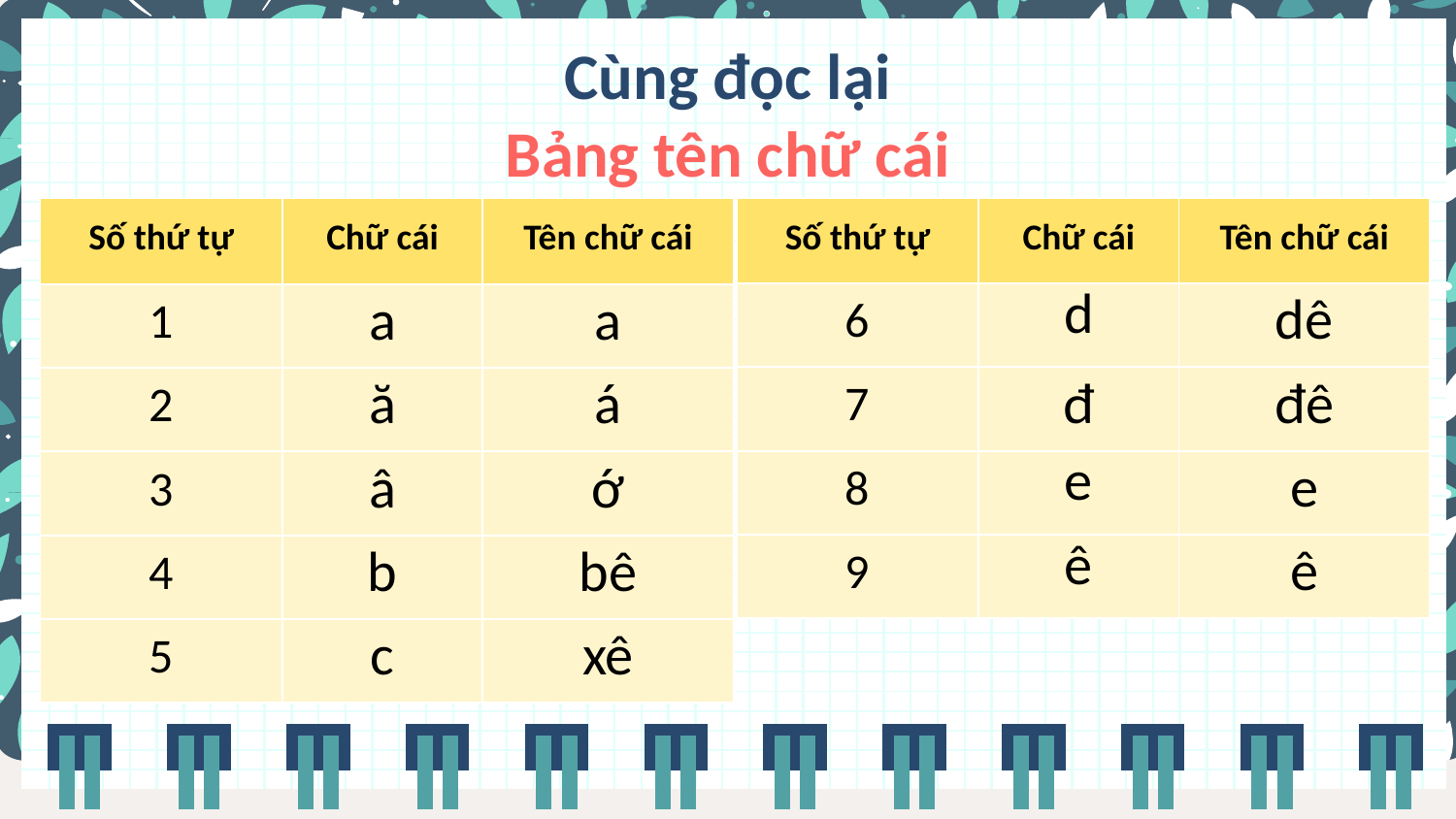

# Cùng đọc lại Bảng tên chữ cái
| Số thứ tự | Chữ cái | Tên chữ cái |
| --- | --- | --- |
| 6 | d | dê |
| 7 | đ | đê |
| 8 | e | e |
| 9 | ê | ê |
| Số thứ tự | Chữ cái | Tên chữ cái |
| --- | --- | --- |
| 1 | a | a |
| 2 | ă | á |
| 3 | â | ớ |
| 4 | b | bê |
| 5 | c | xê |